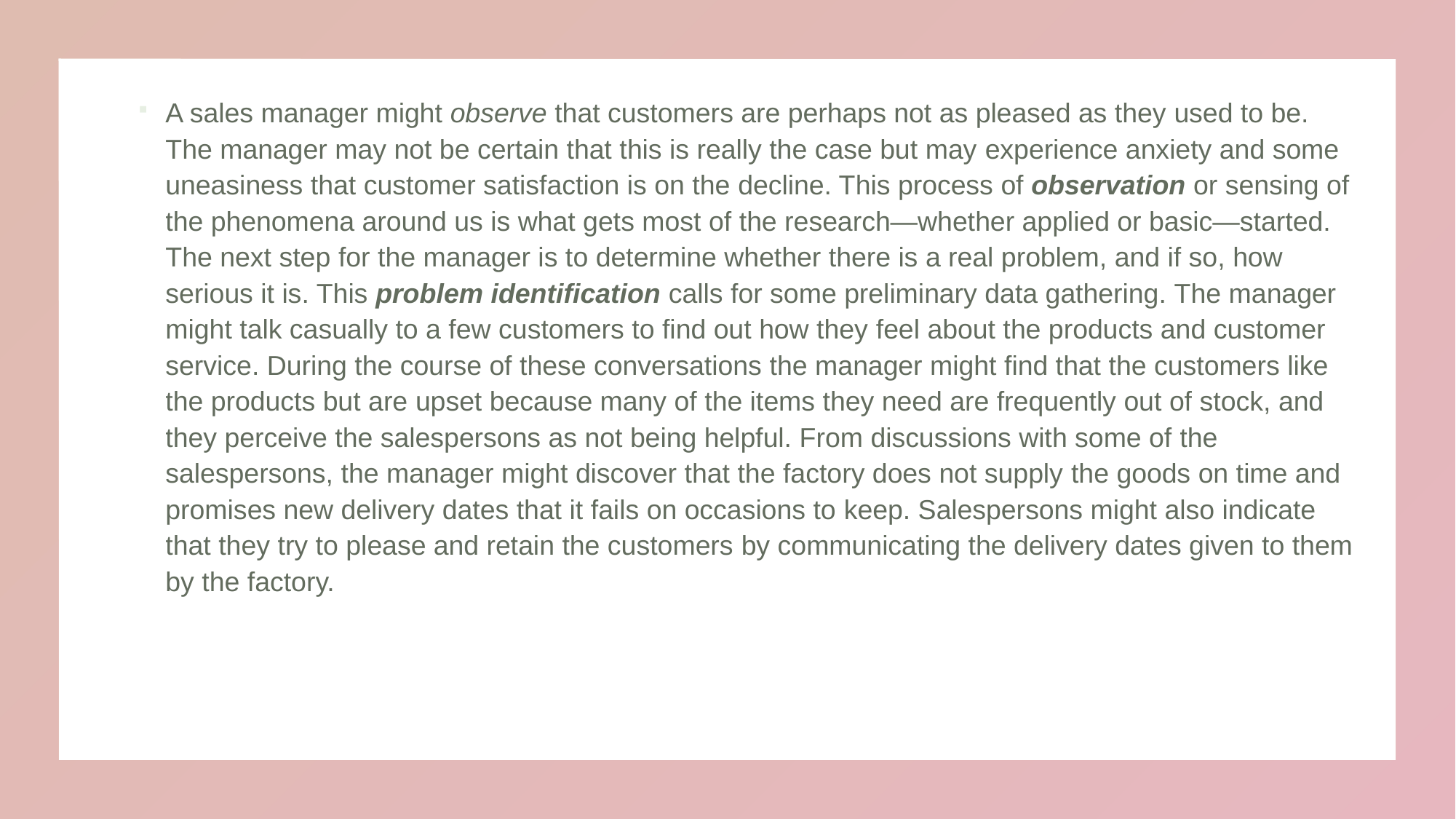

A sales manager might observe that customers are perhaps not as pleased as they used to be. The manager may not be certain that this is really the case but may experience anxiety and some uneasiness that customer satisfaction is on the decline. This process of observation or sensing of the phenomena around us is what gets most of the research—whether applied or basic—started. The next step for the manager is to determine whether there is a real problem, and if so, how serious it is. This problem identification calls for some preliminary data gathering. The manager might talk casually to a few customers to find out how they feel about the products and customer service. During the course of these conversations the manager might find that the customers like the products but are upset because many of the items they need are frequently out of stock, and they perceive the salespersons as not being helpful. From discussions with some of the salespersons, the manager might discover that the factory does not supply the goods on time and promises new delivery dates that it fails on occasions to keep. Salespersons might also indicate that they try to please and retain the customers by communicating the delivery dates given to them by the factory.